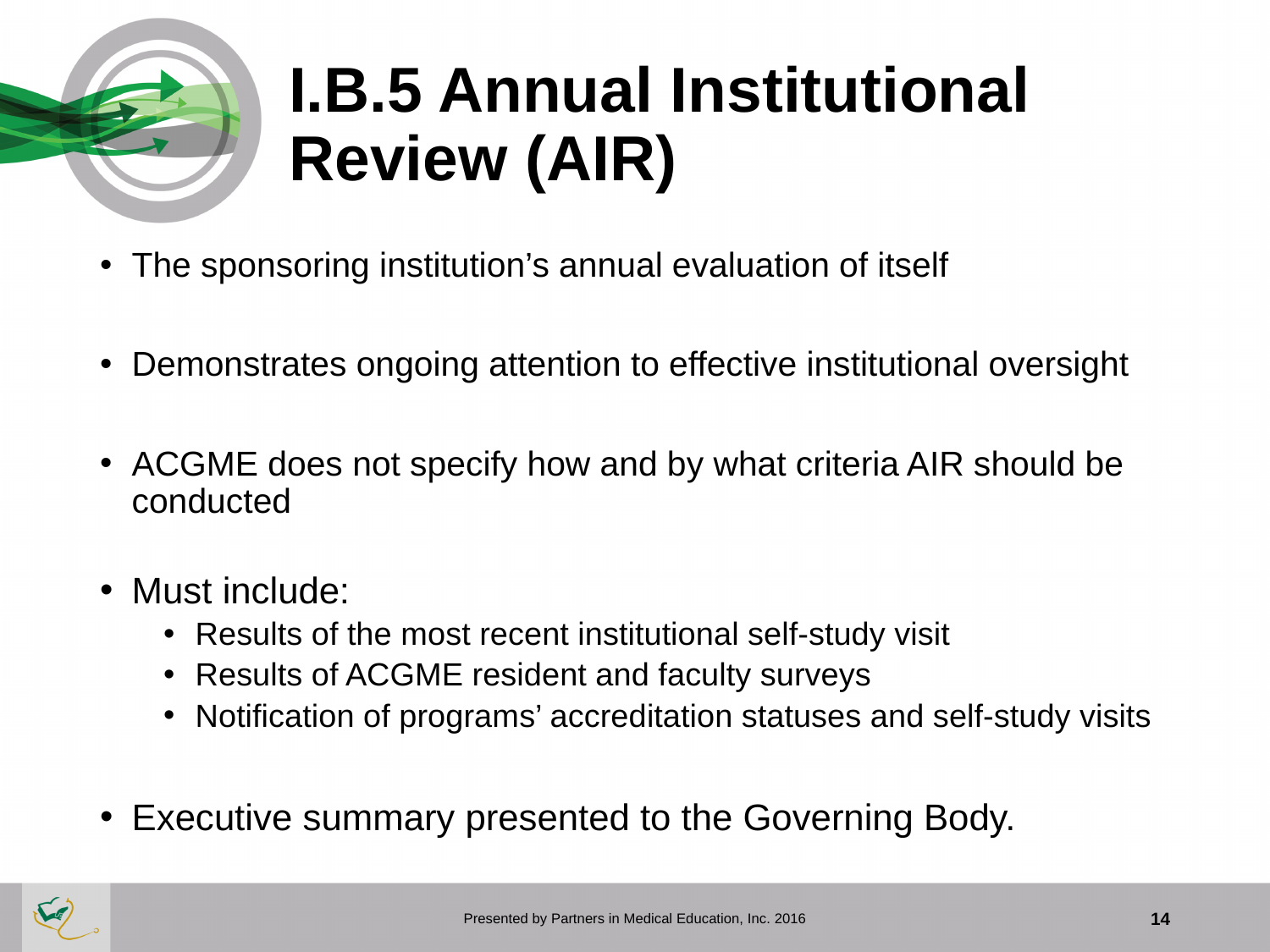

# I.B.5 Annual Institutional Review (AIR)
The sponsoring institution’s annual evaluation of itself

Demonstrates ongoing attention to effective institutional oversight

ACGME does not specify how and by what criteria AIR should be conducted

Must include:
Results of the most recent institutional self-study visit
Results of ACGME resident and faculty surveys
Notification of programs’ accreditation statuses and self-study visits

Executive summary presented to the Governing Body.

Presented by Partners in Medical Education, Inc. 2016
14